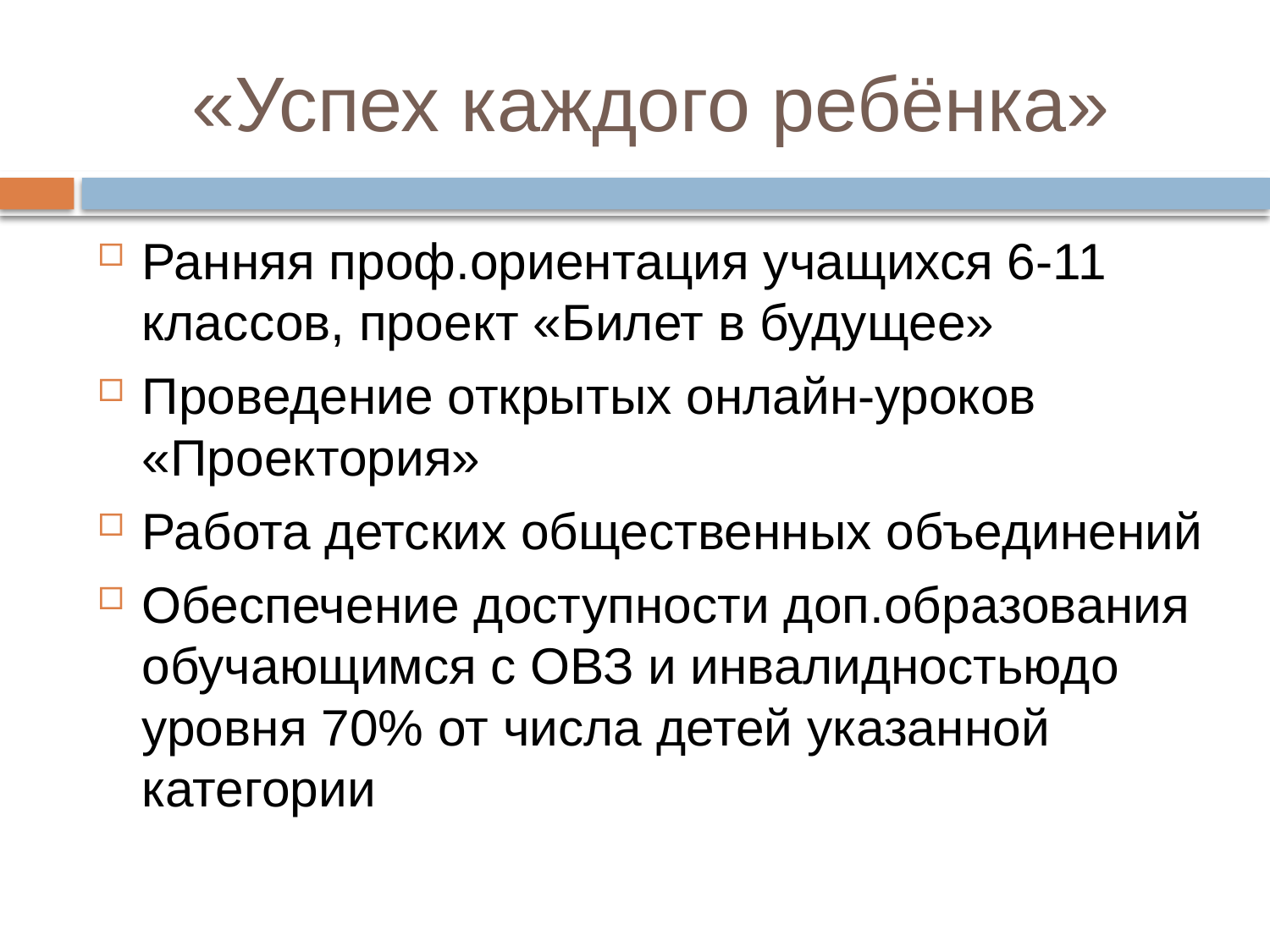

# «Успех каждого ребёнка»
Ранняя проф.ориентация учащихся 6-11 классов, проект «Билет в будущее»
Проведение открытых онлайн-уроков «Проектория»
Работа детских общественных объединений
Обеспечение доступности доп.образования обучающимся с ОВЗ и инвалидностьюдо уровня 70% от числа детей указанной категории